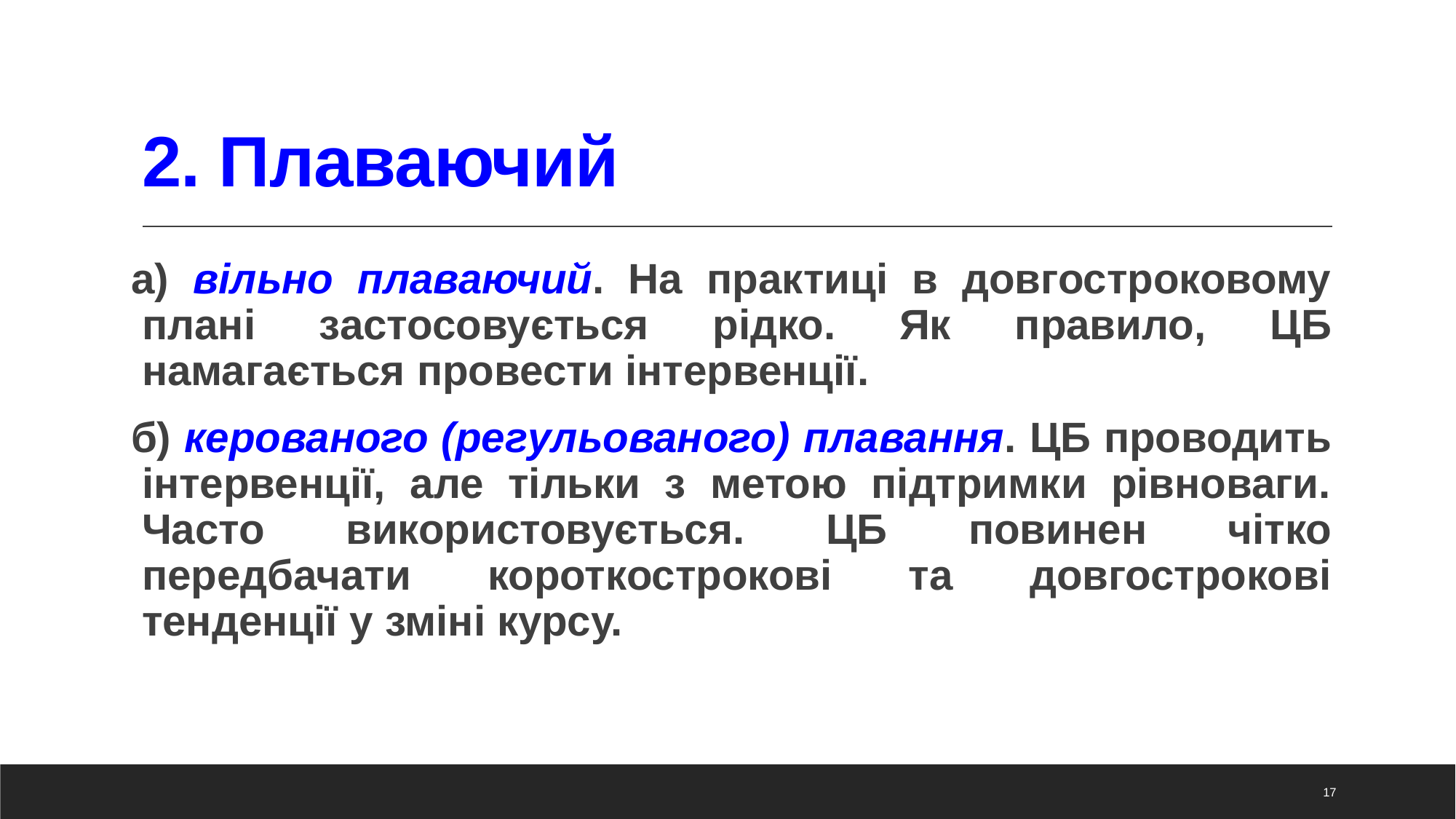

# 2. Плаваючий
а) вільно плаваючий. На практиці в довгостроковому плані застосовується рідко. Як правило, ЦБ намагається провести інтервенції.
б) керованого (регульованого) плавання. ЦБ проводить інтервенції, але тільки з метою підтримки рівноваги. Часто використовується. ЦБ повинен чітко передбачати короткострокові та довгострокові тенденції у зміні курсу.

17